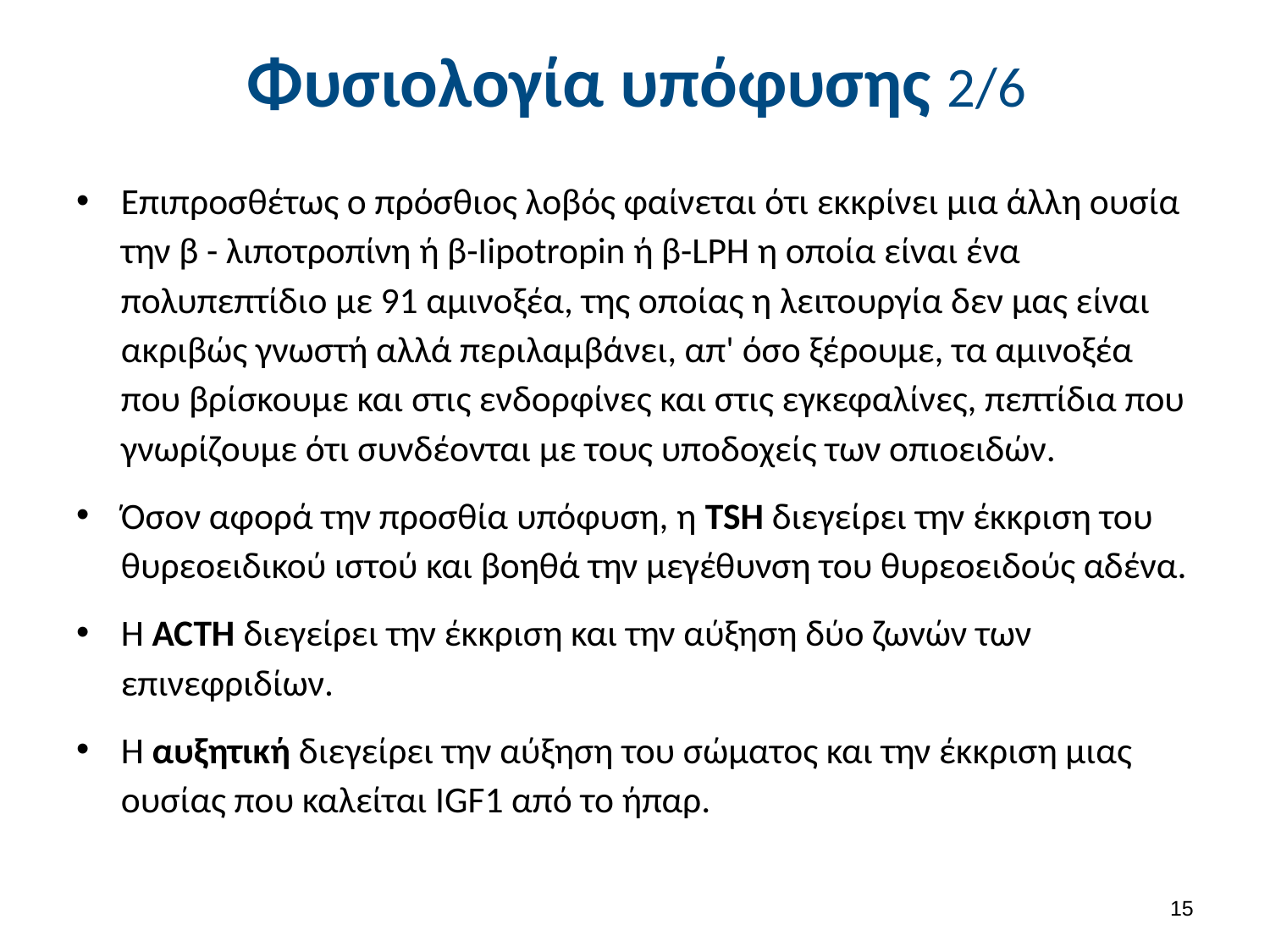

# Φυσιολογία υπόφυσης 2/6
Επιπροσθέτως ο πρόσθιος λοβός φαίνεται ότι εκκρίνει μια άλλη ουσία την β - λιποτροπίνη ή β-Iipοtropin ή β-LΡΗ η οποία είναι ένα πολυπεπτίδιο με 91 αμινοξέα, της οποίας η λειτουργία δεν μας είναι ακριβώς γνωστή αλλά περιλαμβάνει, απ' όσο ξέρουμε, τα αμινοξέα που βρίσκουμε και στις ενδορφίνες και στις εγκεφαλίνες, πεπτίδια που γνωρίζουμε ότι συνδέονται με τους υποδοχείς των οπιοειδών.
Όσον αφορά την προσθία υπόφυση, η TSH διεγείρει την έκκριση του θυρεοειδικού ιστού και βοηθά την μεγέθυνση του θυρεοειδούς αδένα.
Η ACTH διεγείρει την έκκριση και την αύξηση δύο ζωνών των επινεφριδίων.
Η αυξητική διεγείρει την αύξηση του σώματος και την έκκριση μιας ουσίας που καλείται IGF1 από το ήπαρ.

15